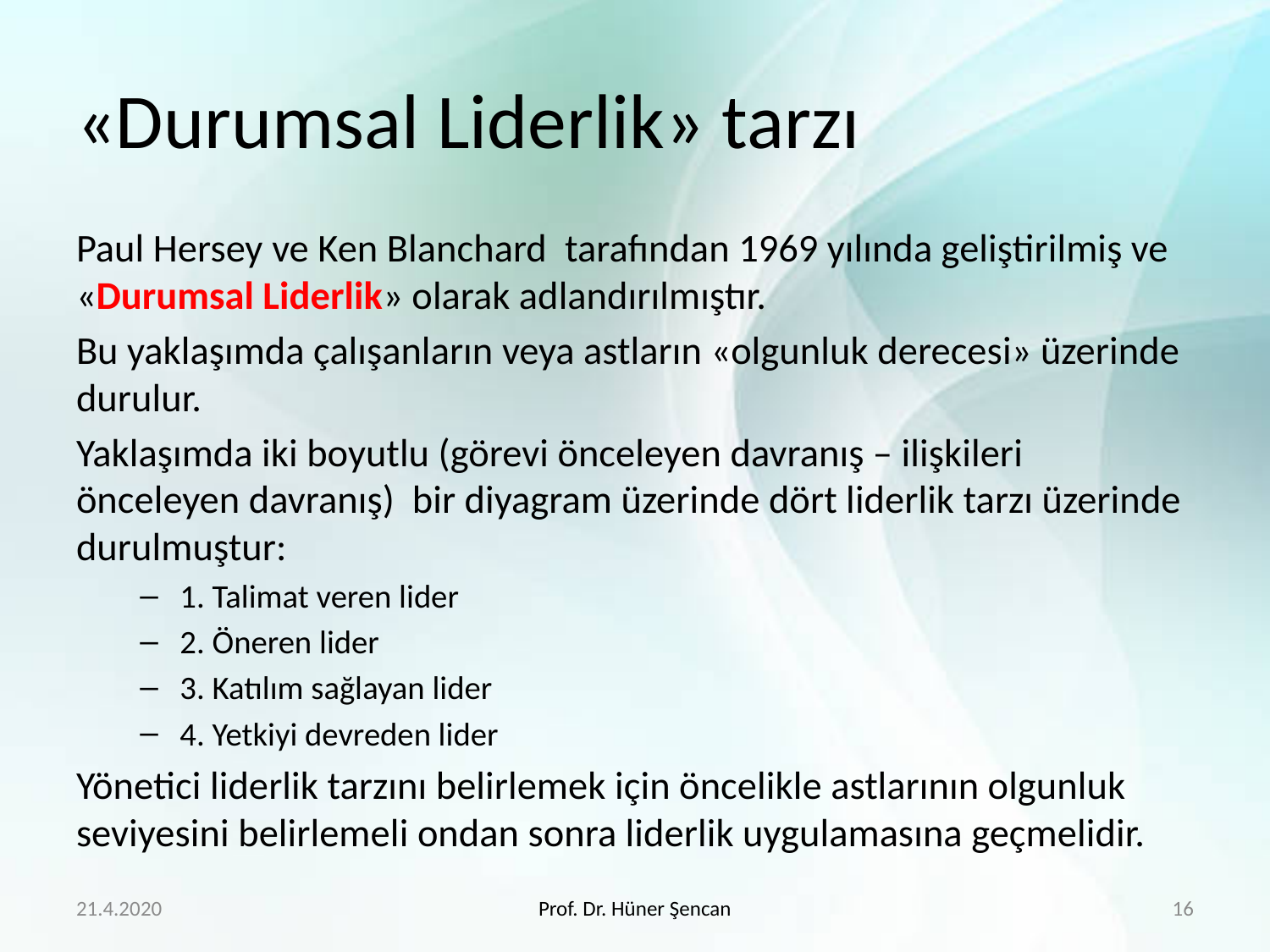

# «Durumsal Liderlik» tarzı
Paul Hersey ve Ken Blanchard  tarafından 1969 yılında geliştirilmiş ve «Durumsal Liderlik» olarak adlandırılmıştır.
Bu yaklaşımda çalışanların veya astların «olgunluk derecesi» üzerinde durulur.
Yaklaşımda iki boyutlu (görevi önceleyen davranış – ilişkileri önceleyen davranış)  bir diyagram üzerinde dört liderlik tarzı üzerinde durulmuştur:
1. Talimat veren lider
2. Öneren lider
3. Katılım sağlayan lider
4. Yetkiyi devreden lider
Yönetici liderlik tarzını belirlemek için öncelikle astlarının olgunluk seviyesini belirlemeli ondan sonra liderlik uygulamasına geçmelidir.

21.4.2020
Prof. Dr. Hüner Şencan
16